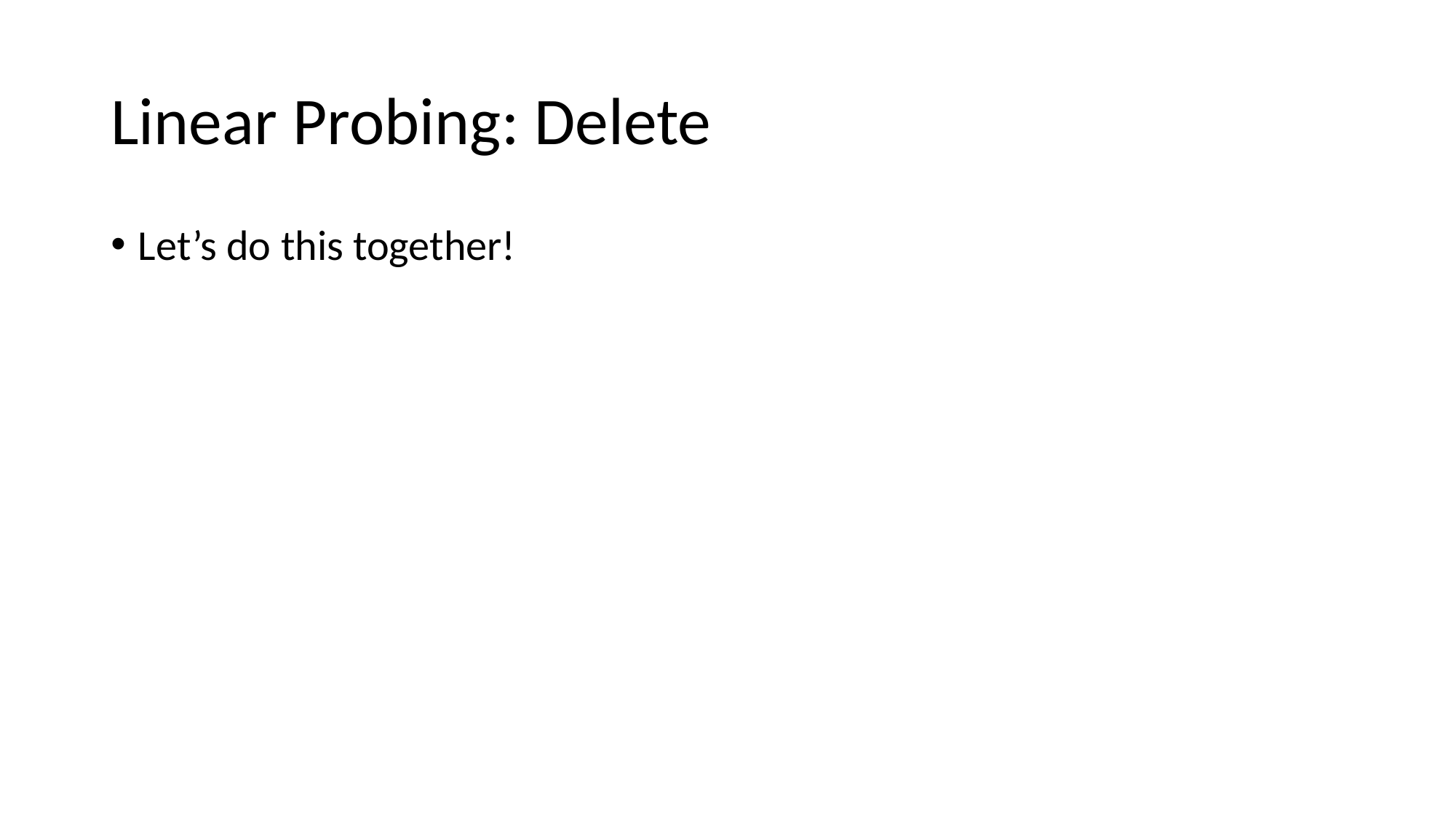

# Linear Probing: Delete
Let’s do this together!